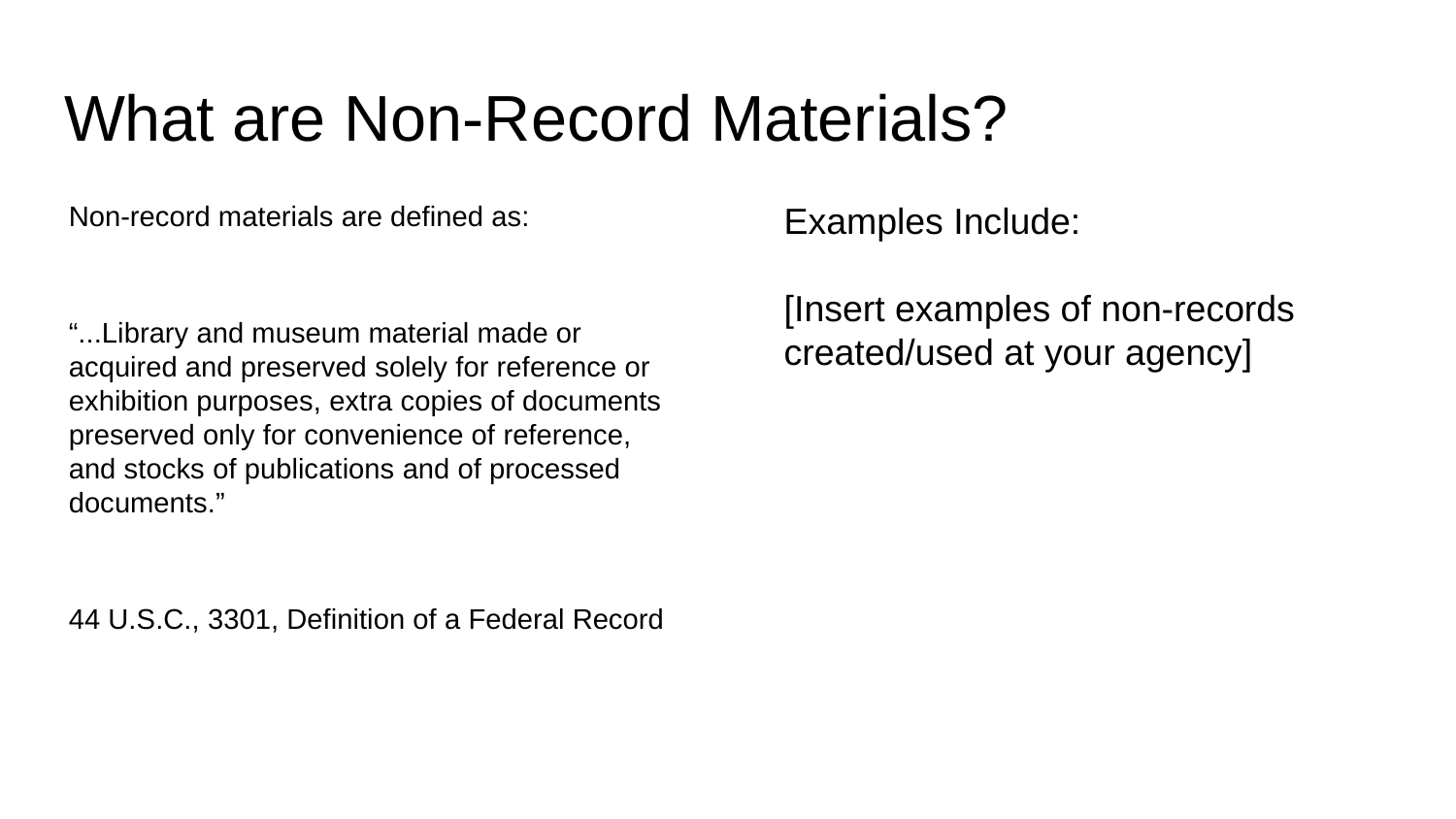

# What are Non-Record Materials?
Non-record materials are defined as:
“...Library and museum material made or acquired and preserved solely for reference or exhibition purposes, extra copies of documents preserved only for convenience of reference, and stocks of publications and of processed documents.”
44 U.S.C., 3301, Definition of a Federal Record

Examples Include:

[Insert examples of non-records created/used at your agency]